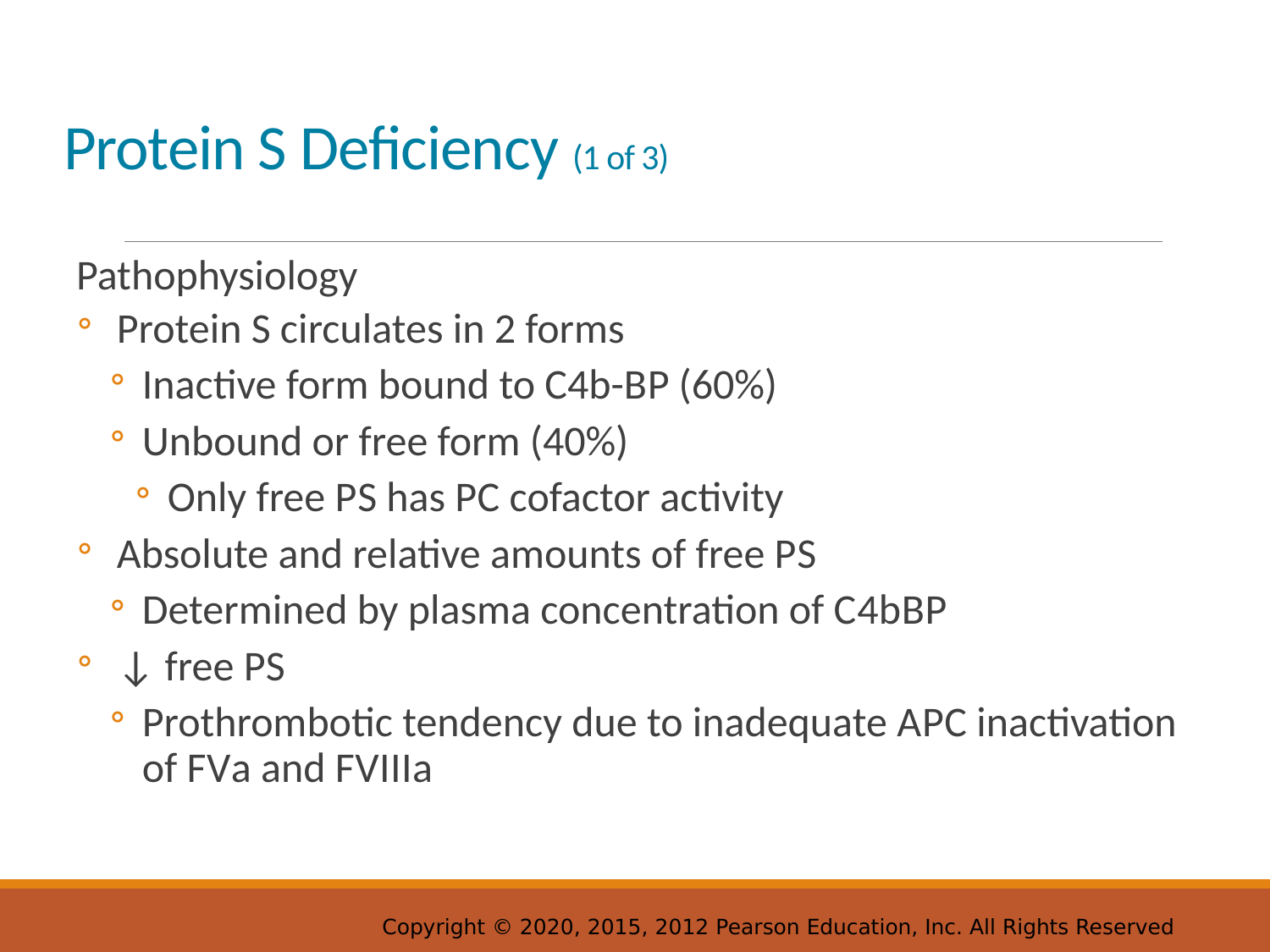

# Protein S Deficiency (1 of 3)
Pathophysiology
Protein S circulates in 2 forms
Inactive form bound to C4b-B P (60%)
Unbound or free form (40%)
Only free P S has P C cofactor activity
Absolute and relative amounts of free P S
Determined by plasma concentration of C 4 b B P
↓ free P S
Prothrombotic tendency due to inadequate A P C inactivation of F V a and F V I I I a